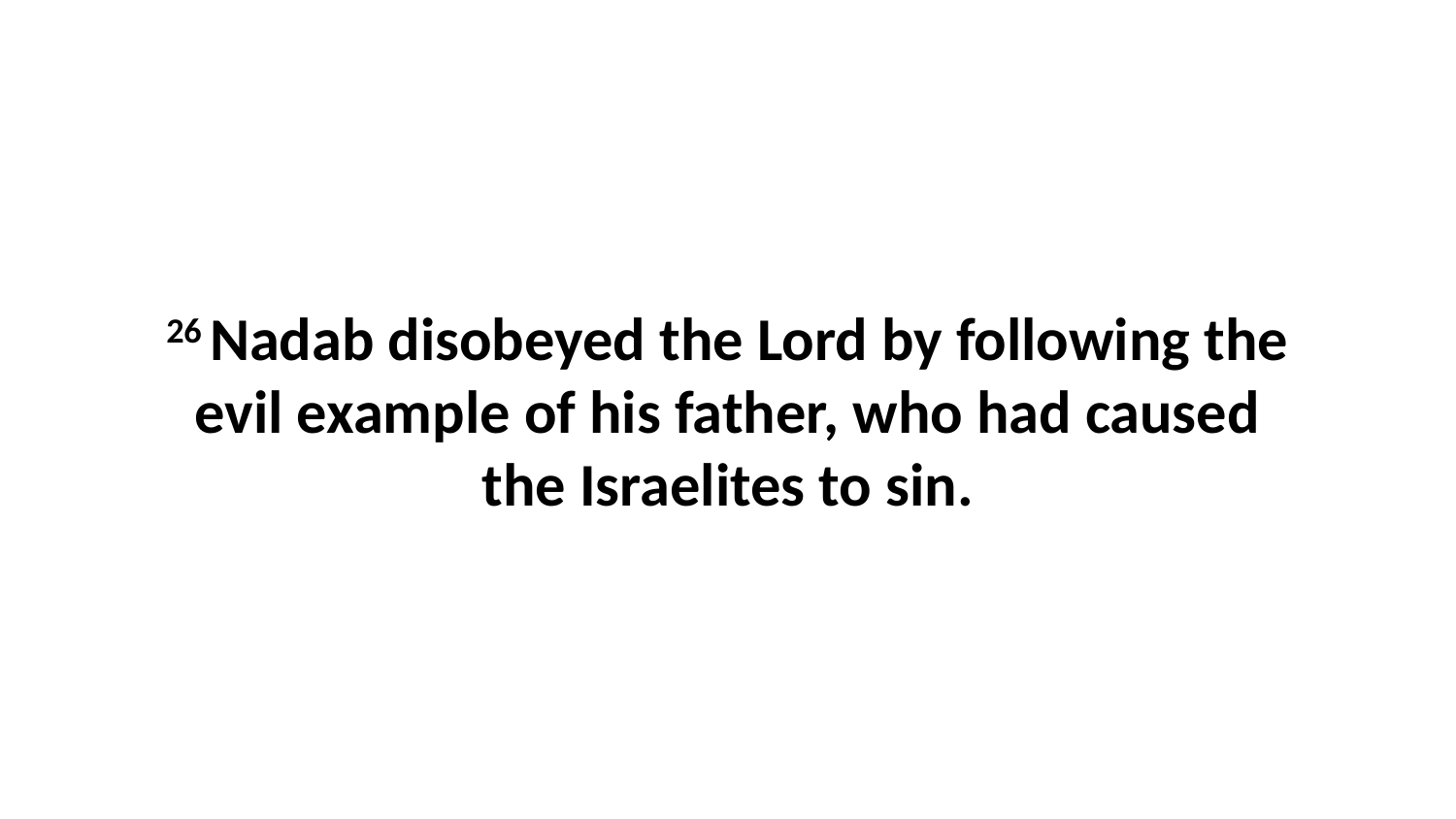

26 Nadab disobeyed the Lord by following the evil example of his father, who had caused the Israelites to sin.